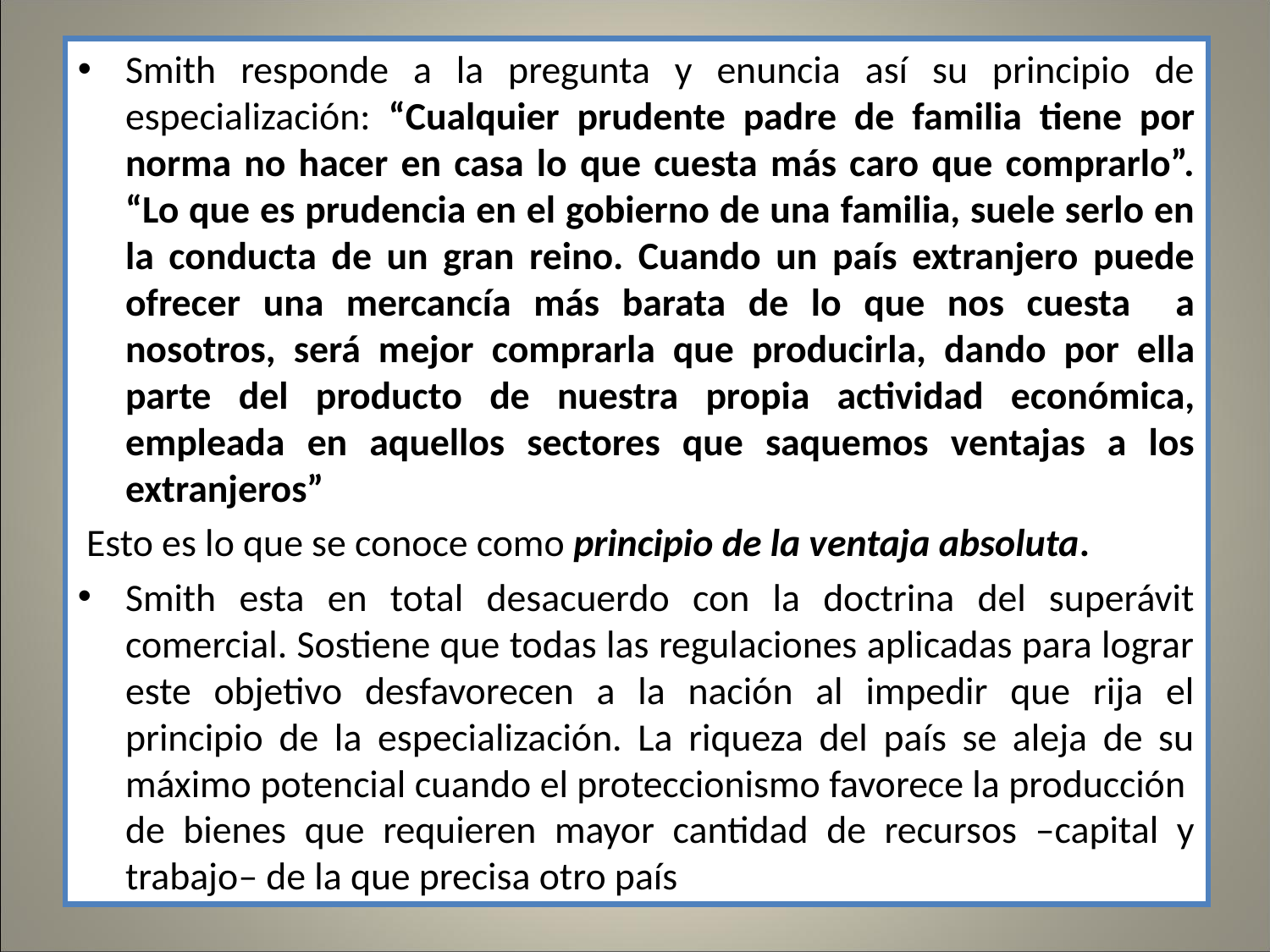

Smith responde a la pregunta y enuncia así su principio de especialización: “Cualquier prudente padre de familia tiene por norma no hacer en casa lo que cuesta más caro que comprarlo”. “Lo que es prudencia en el gobierno de una familia, suele serlo en la conducta de un gran reino. Cuando un país extranjero puede ofrecer una mercancía más barata de lo que nos cuesta  a nosotros, será mejor comprarla que producirla, dando por ella parte del producto de nuestra propia actividad económica, empleada en aquellos sectores que saquemos ventajas a los extranjeros”
 Esto es lo que se conoce como principio de la ventaja absoluta.
Smith esta en total desacuerdo con la doctrina del superávit comercial. Sostiene que todas las regulaciones aplicadas para lograr este objetivo desfavorecen a la nación al impedir que rija el principio de la especialización. La riqueza del país se aleja de su máximo potencial cuando el proteccionismo favorece la producción  de bienes que requieren mayor cantidad de recursos –capital y trabajo– de la que precisa otro país